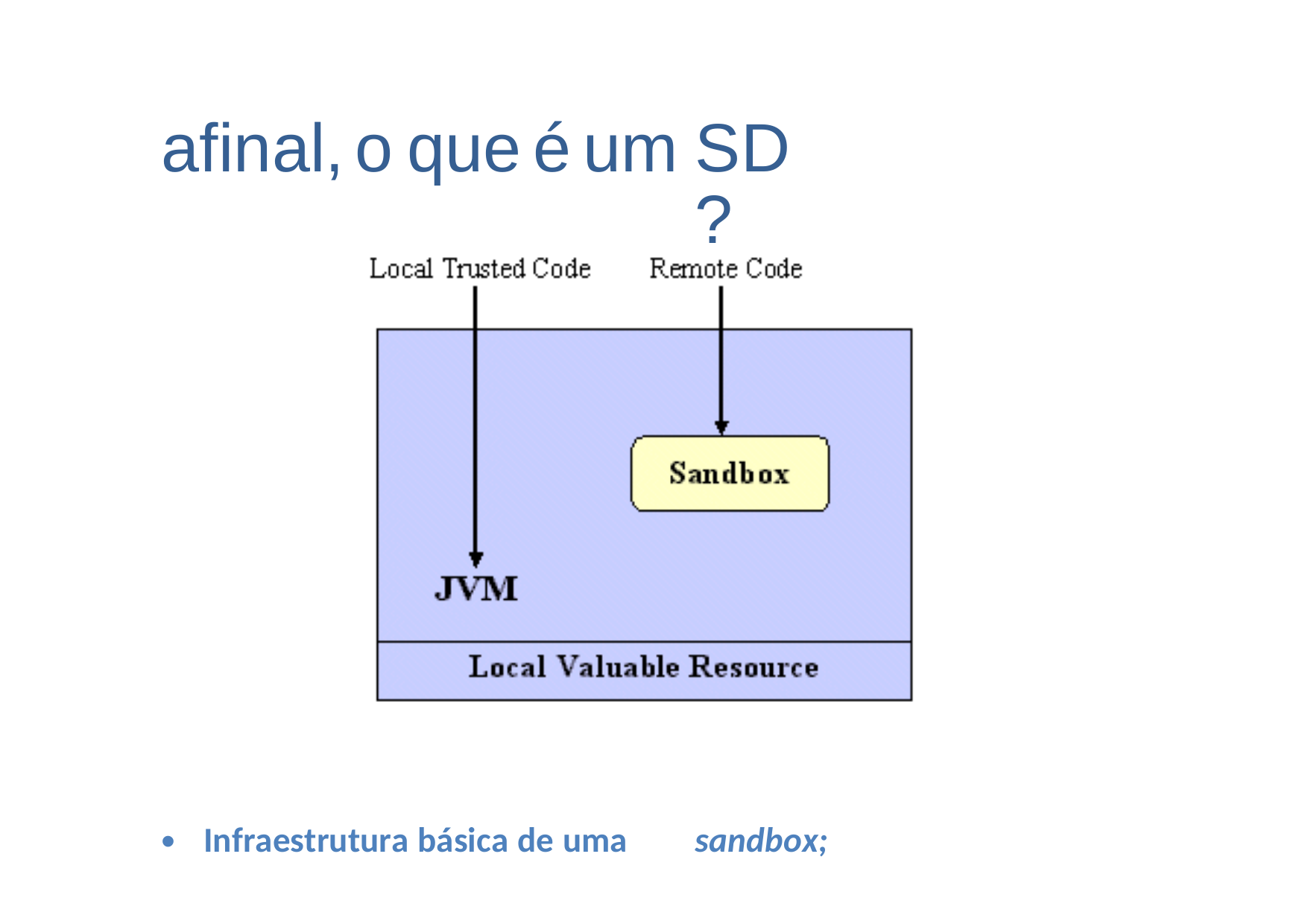

afinal,
o
que
é
um
SD?

•
Infraestrutura básica de uma
sandbox;